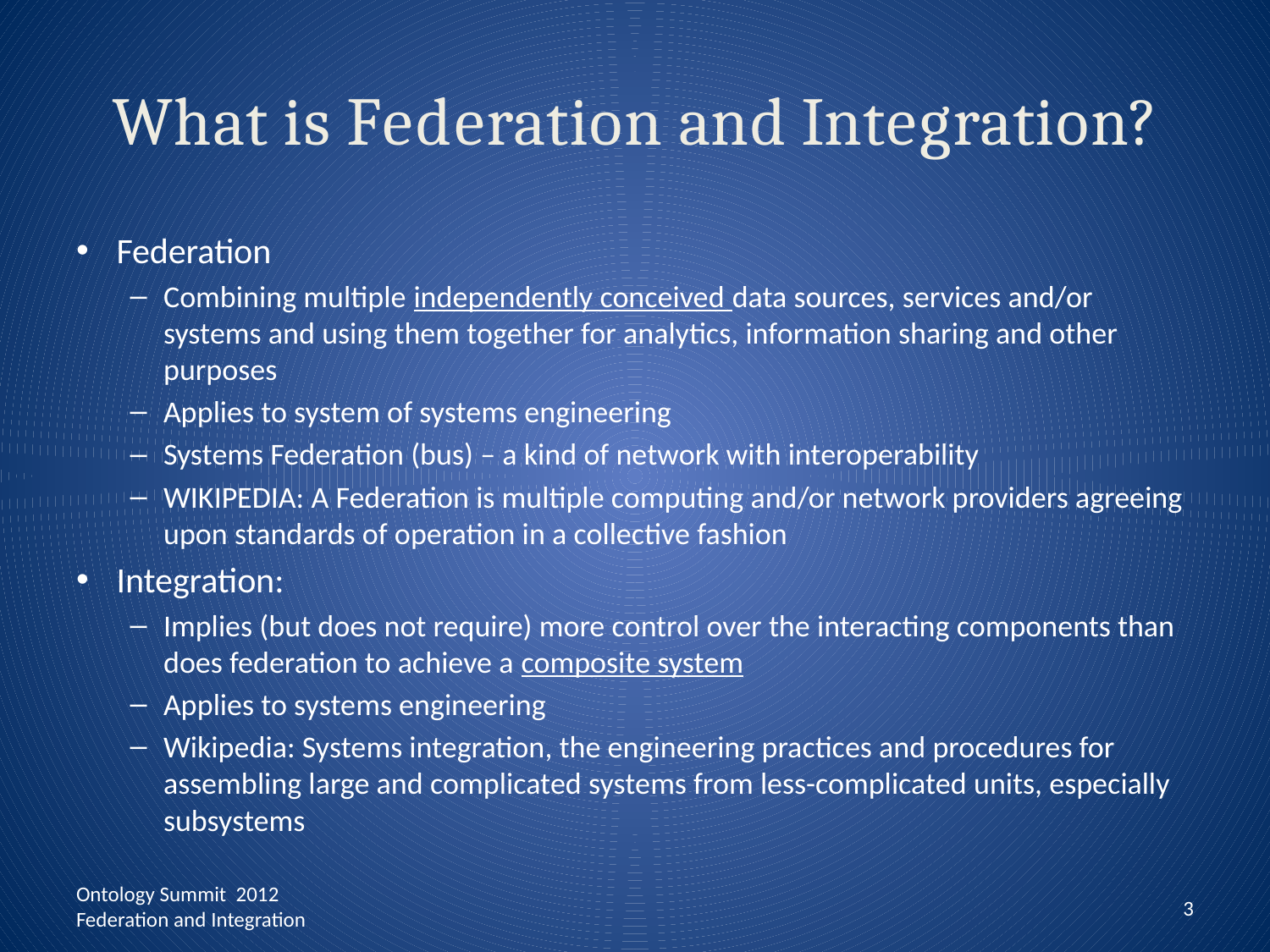

# What is Federation and Integration?
Federation
Combining multiple independently conceived data sources, services and/or systems and using them together for analytics, information sharing and other purposes
Applies to system of systems engineering
Systems Federation (bus) – a kind of network with interoperability
WIKIPEDIA: A Federation is multiple computing and/or network providers agreeing upon standards of operation in a collective fashion
Integration:
Implies (but does not require) more control over the interacting components than does federation to achieve a composite system
Applies to systems engineering
Wikipedia: Systems integration, the engineering practices and procedures for assembling large and complicated systems from less-complicated units, especially subsystems
3